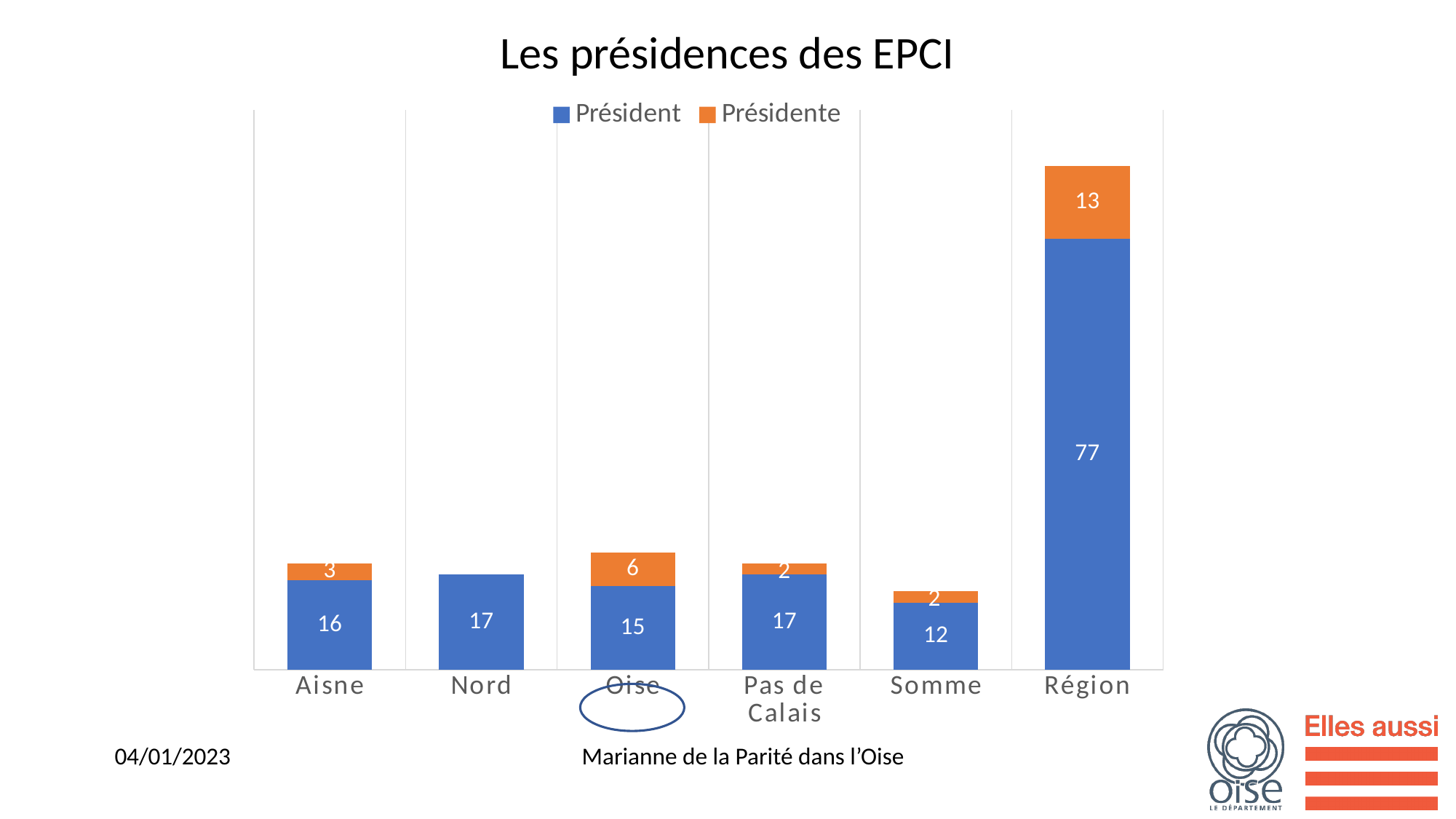

Les présidences des EPCI

### Chart

| Category | Président | Présidente |
|---|---|---|
| Aisne | 16.0 | 3.0 |
| Nord | 17.0 | None |
| Oise | 15.0 | 6.0 |
| Pas de Calais | 17.0 | 2.0 |
| Somme | 12.0 | 2.0 |
| Région | 77.0 | 13.0 |